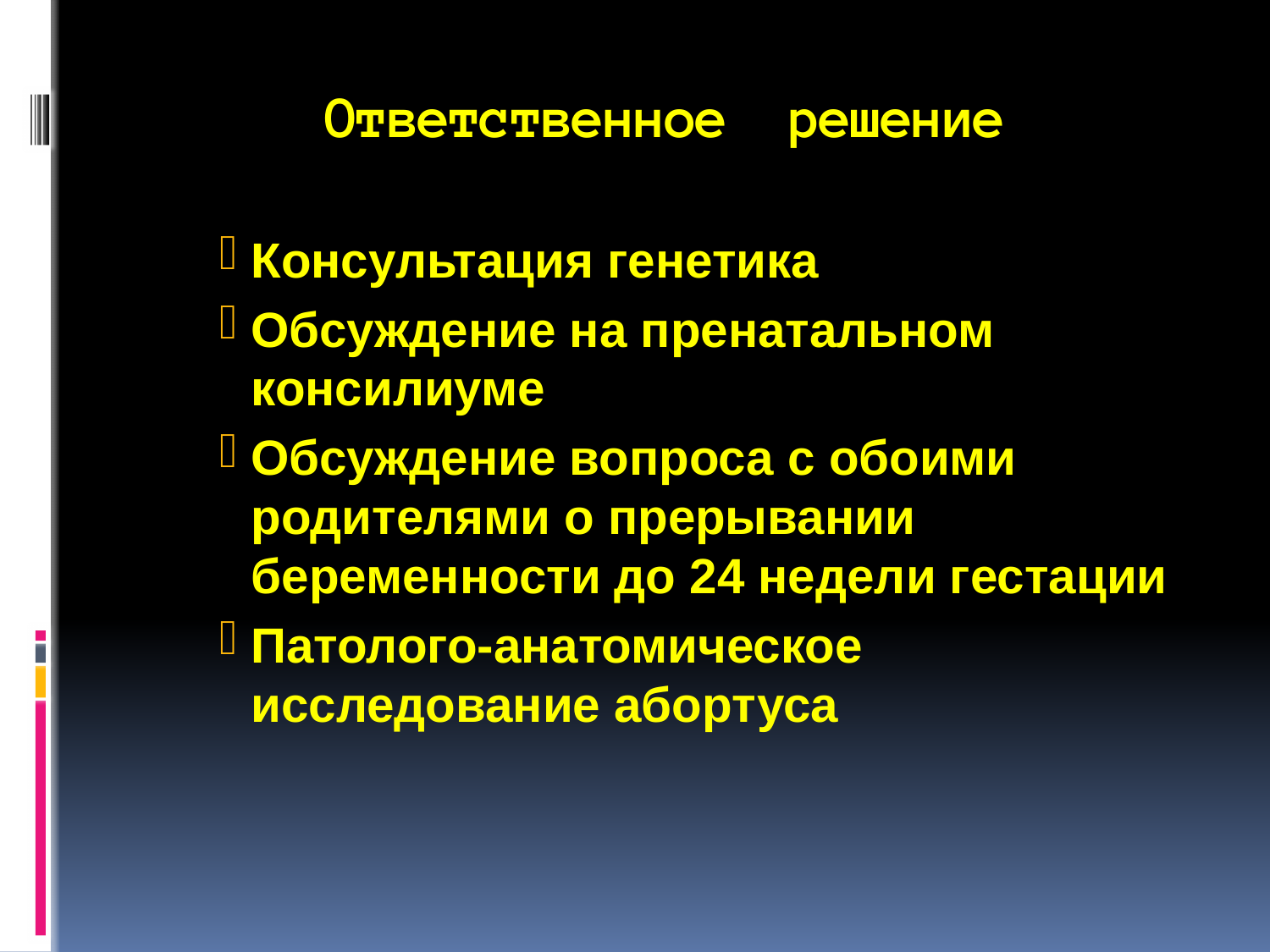

# Ответственное  решение
Консультация генетика
Обсуждение на пренатальном консилиуме
Обсуждение вопроса с обоими родителями о прерывании беременности до 24 недели гестации
Патолого-анатомическое исследование абортуса